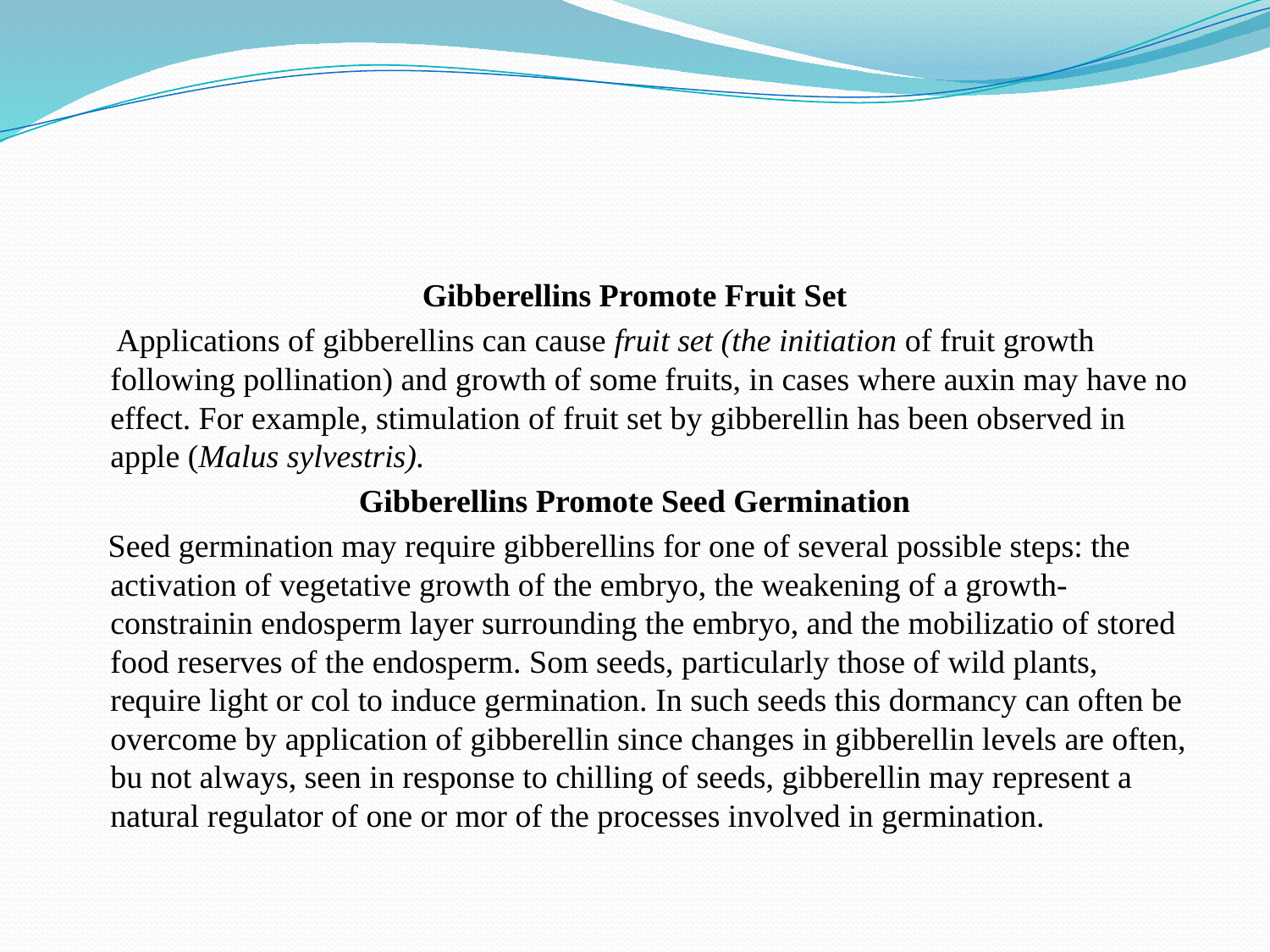

Gibberellins Promote Fruit Set
     Applications of gibberellins can cause fruit set (the initiation of fruit growth following pollination) and growth of some fruits, in cases where auxin may have no effect. For example, stimulation of fruit set by gibberellin has been observed in apple (Malus sylvestris).
Gibberellins Promote Seed Germination
    Seed germination may require gibberellins for one of several possible steps: the activation of vegetative growth of the embryo, the weakening of a growth-constrainin endosperm layer surrounding the embryo, and the mobilizatio of stored food reserves of the endosperm. Som seeds, particularly those of wild plants, require light or col to induce germination. In such seeds this dormancy can often be overcome by application of gibberellin since changes in gibberellin levels are often, bu not always, seen in response to chilling of seeds, gibberellin may represent a natural regulator of one or mor of the processes involved in germination.